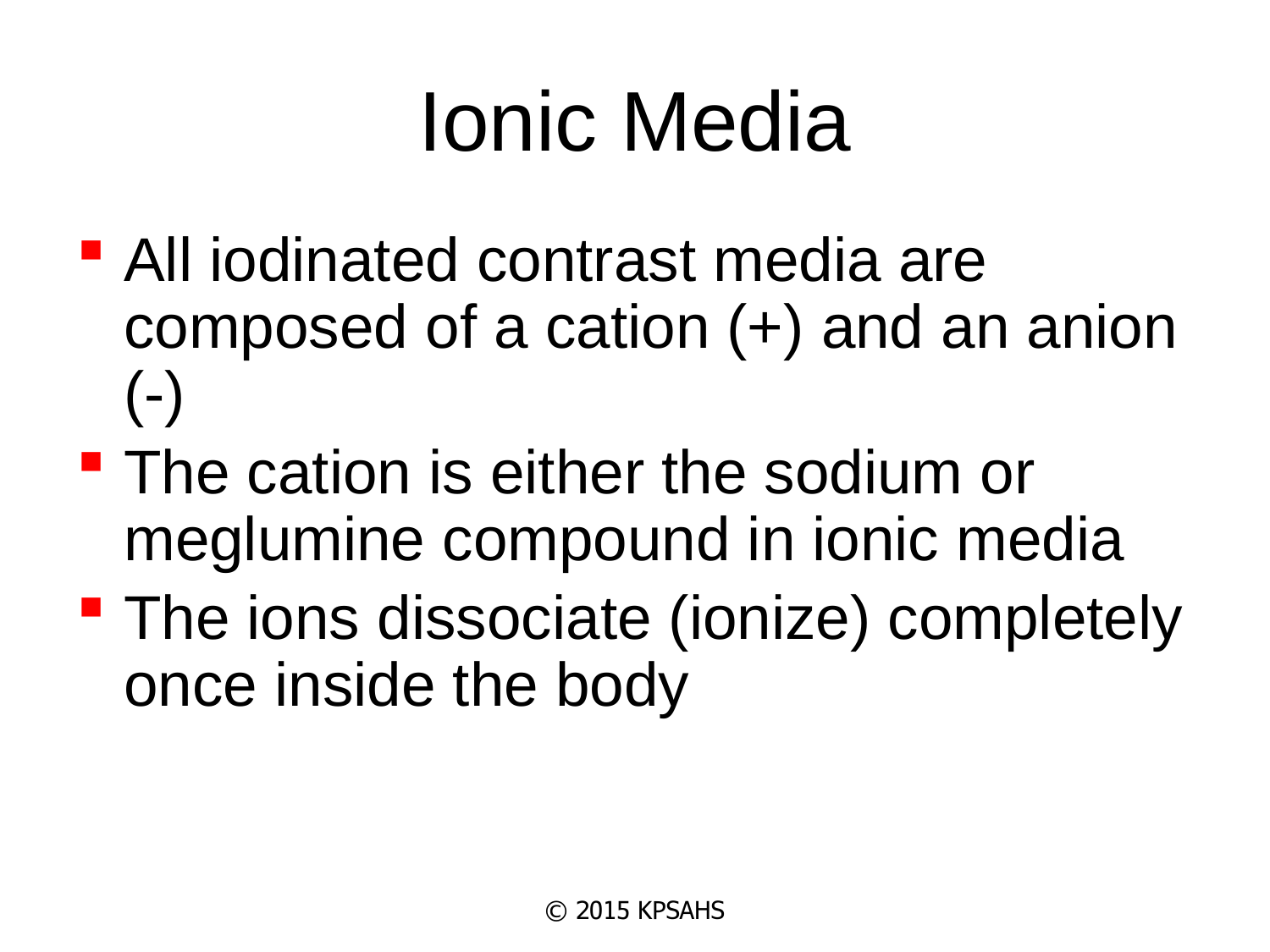

# Ionic Media
All iodinated contrast media are composed of a cation (+) and an anion (-)
The cation is either the sodium or meglumine compound in ionic media
The ions dissociate (ionize) completely once inside the body